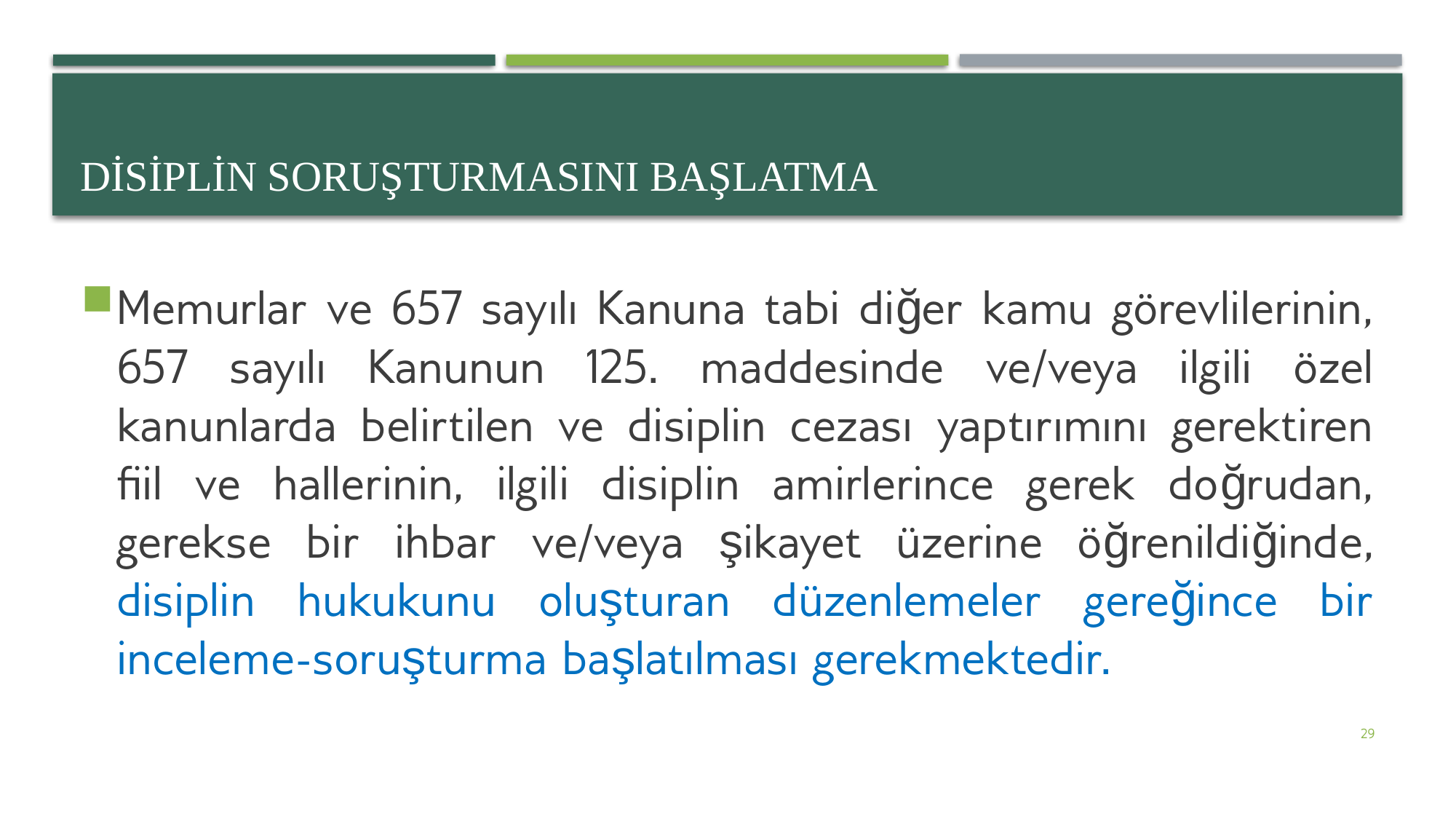

# Disiplin soruşturmasını başlatma
Memurlar ve 657 sayılı Kanuna tabi diğer kamu görevlilerinin, 657 sayılı Kanunun 125. maddesinde ve/veya ilgili özel kanunlarda belirtilen ve disiplin cezası yaptırımını gerektiren fiil ve hallerinin, ilgili disiplin amirlerince gerek doğrudan, gerekse bir ihbar ve/veya şikayet üzerine öğrenildiğinde, disiplin hukukunu oluşturan düzenlemeler gereğince bir inceleme-soruşturma başlatılması gerekmektedir.
29